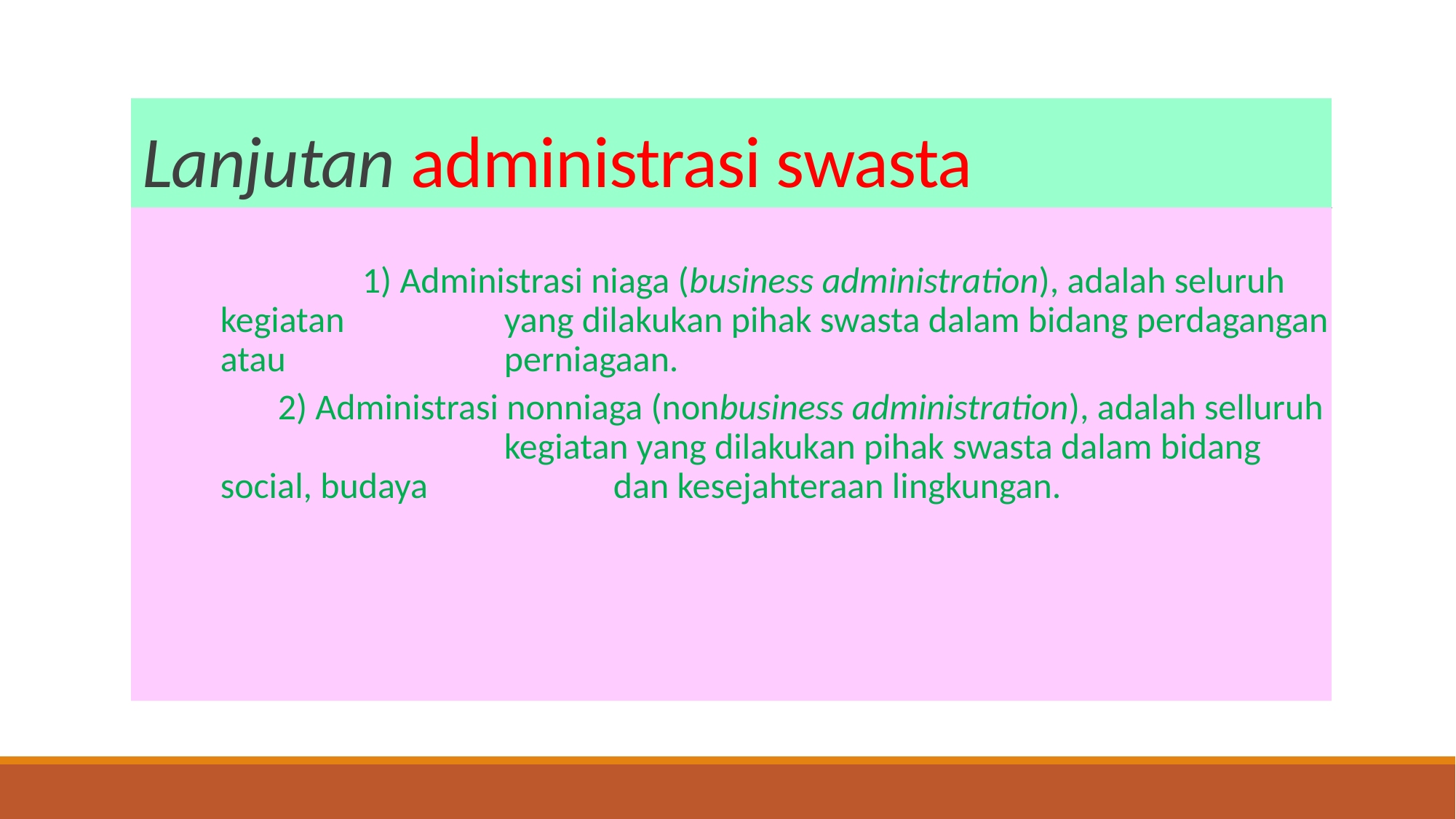

# Lanjutan administrasi swasta

	    1) Administrasi niaga (business administration), adalah seluruh kegiatan 	        yang dilakukan pihak swasta dalam bidang perdagangan atau   		        perniagaan.
       2) Administrasi nonniaga (nonbusiness administration), adalah selluruh 	   	        kegiatan yang dilakukan pihak swasta dalam bidang social, budaya 	    	        dan kesejahteraan lingkungan.